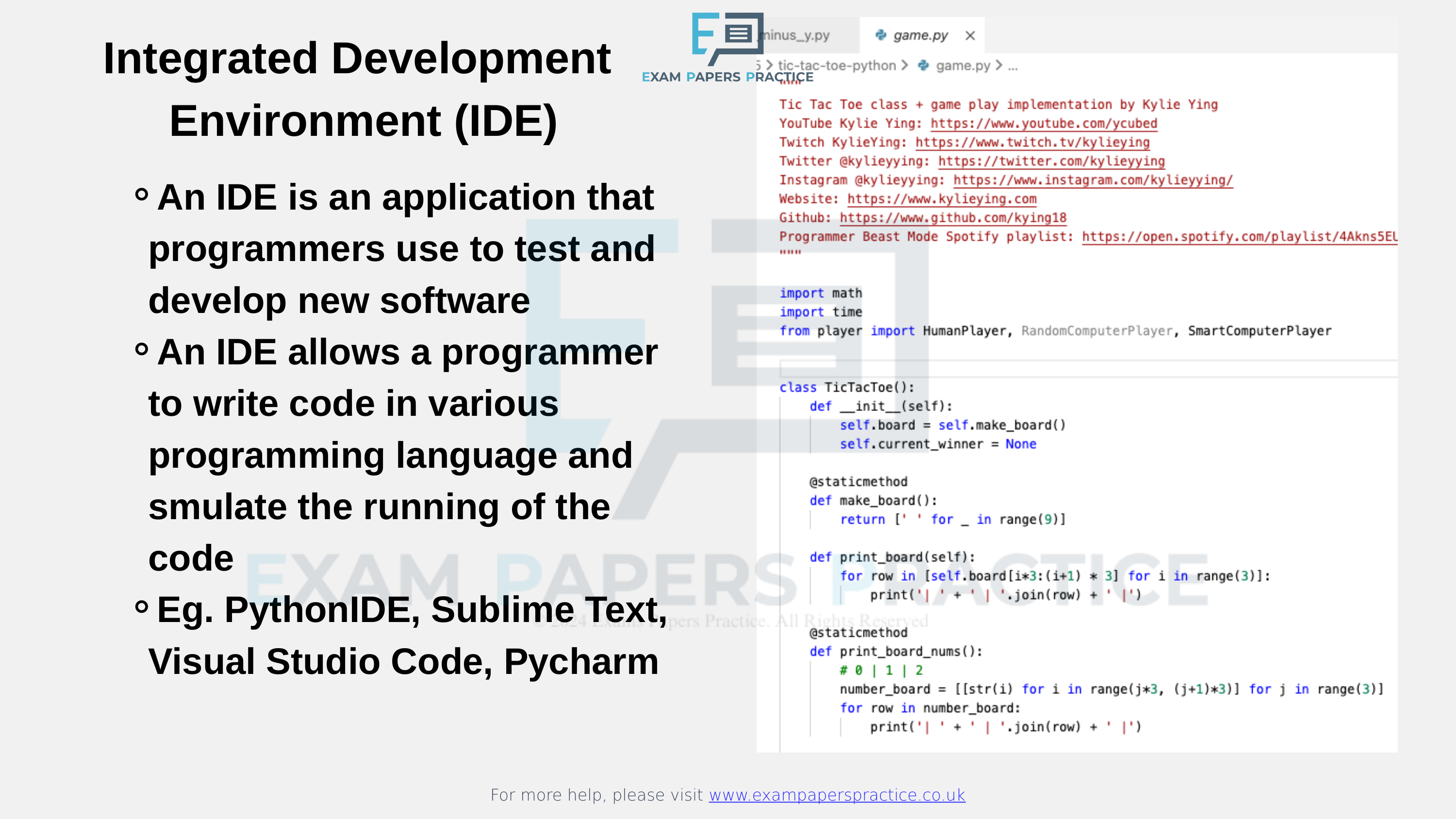

For more help, please visit www.exampaperspractice.co.uk

Integrated Development
Environment (IDE)
An IDE is an application that programmers use to test and develop new software
An IDE allows a programmer to write code in various programming language and smulate the running of the code
Eg. PythonIDE, Sublime Text, Visual Studio Code, Pycharm